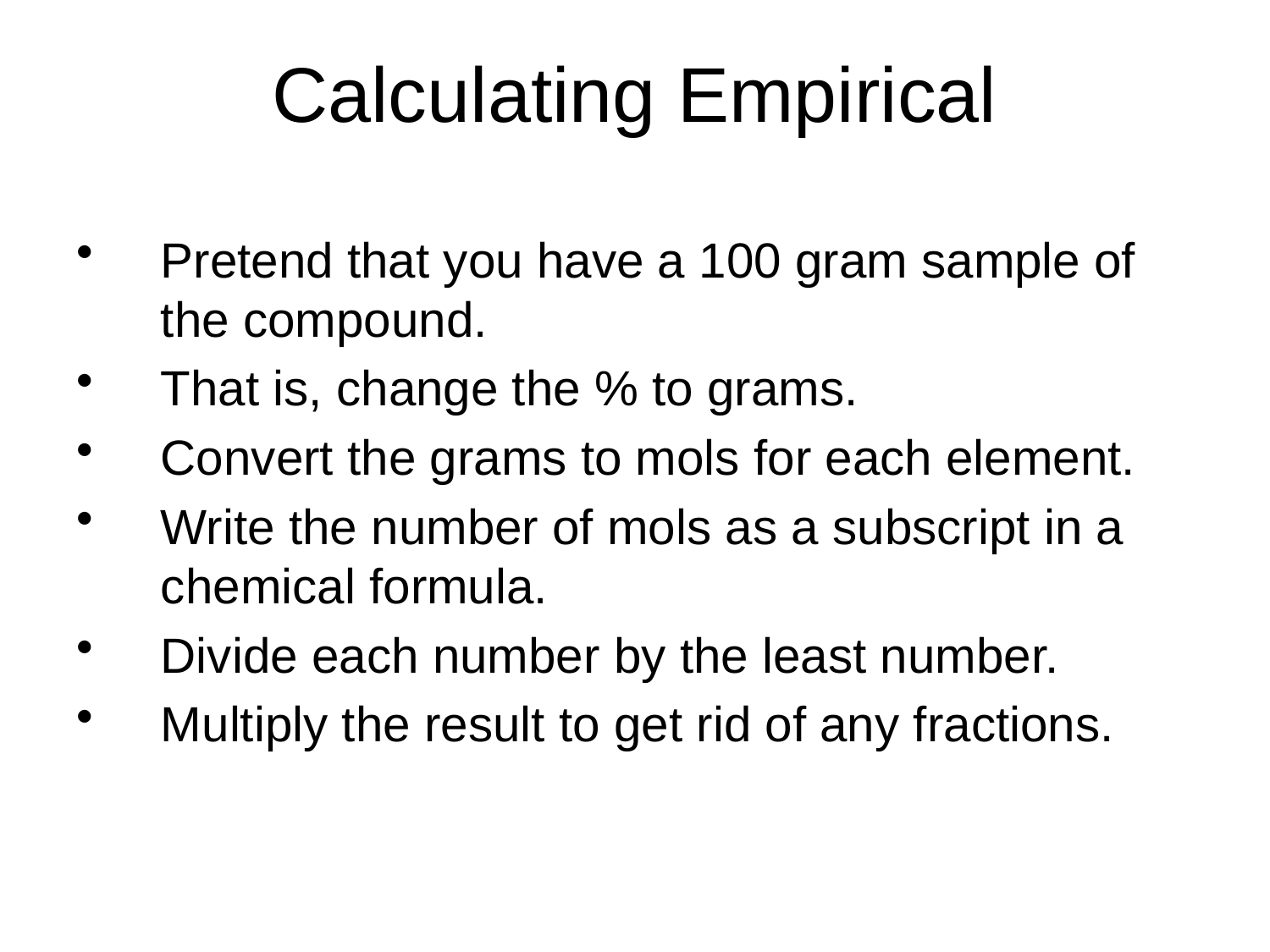

# Calculating Empirical
Pretend that you have a 100 gram sample of the compound.
That is, change the % to grams.
Convert the grams to mols for each element.
Write the number of mols as a subscript in a chemical formula.
Divide each number by the least number.
Multiply the result to get rid of any fractions.